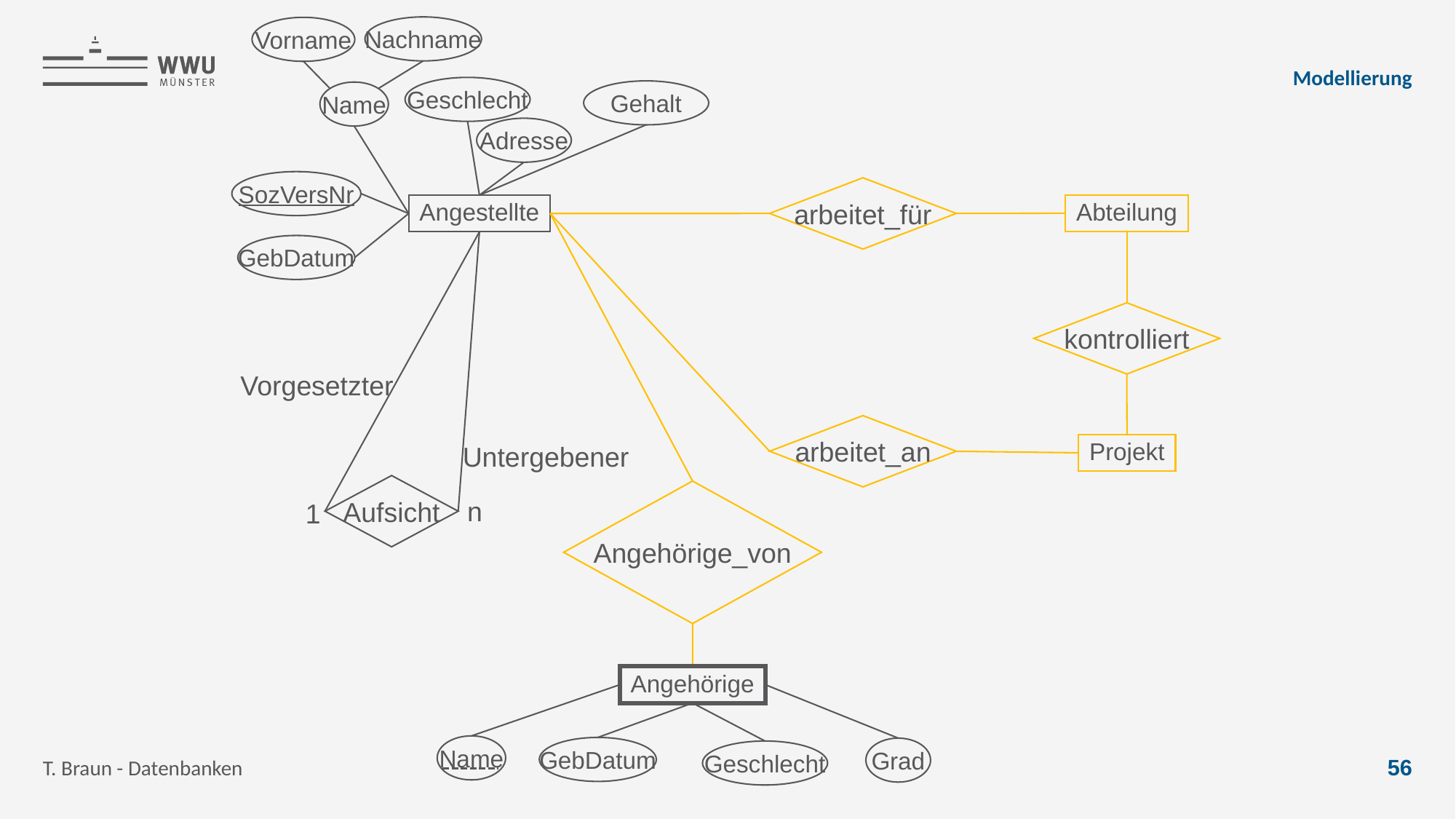

Nachname
Vorname
Modellierung
Geschlecht
Gehalt
Name
Adresse

SozVersNr
arbeitet_für
Abteilung
Angestellte
GebDatum
kontrolliert
Vorgesetzter
arbeitet_an
Untergebener
Projekt
Aufsicht
Angehörige_von
n
1
Angehörige

Name
T. Braun - Datenbanken
56
GebDatum
Grad
Geschlecht